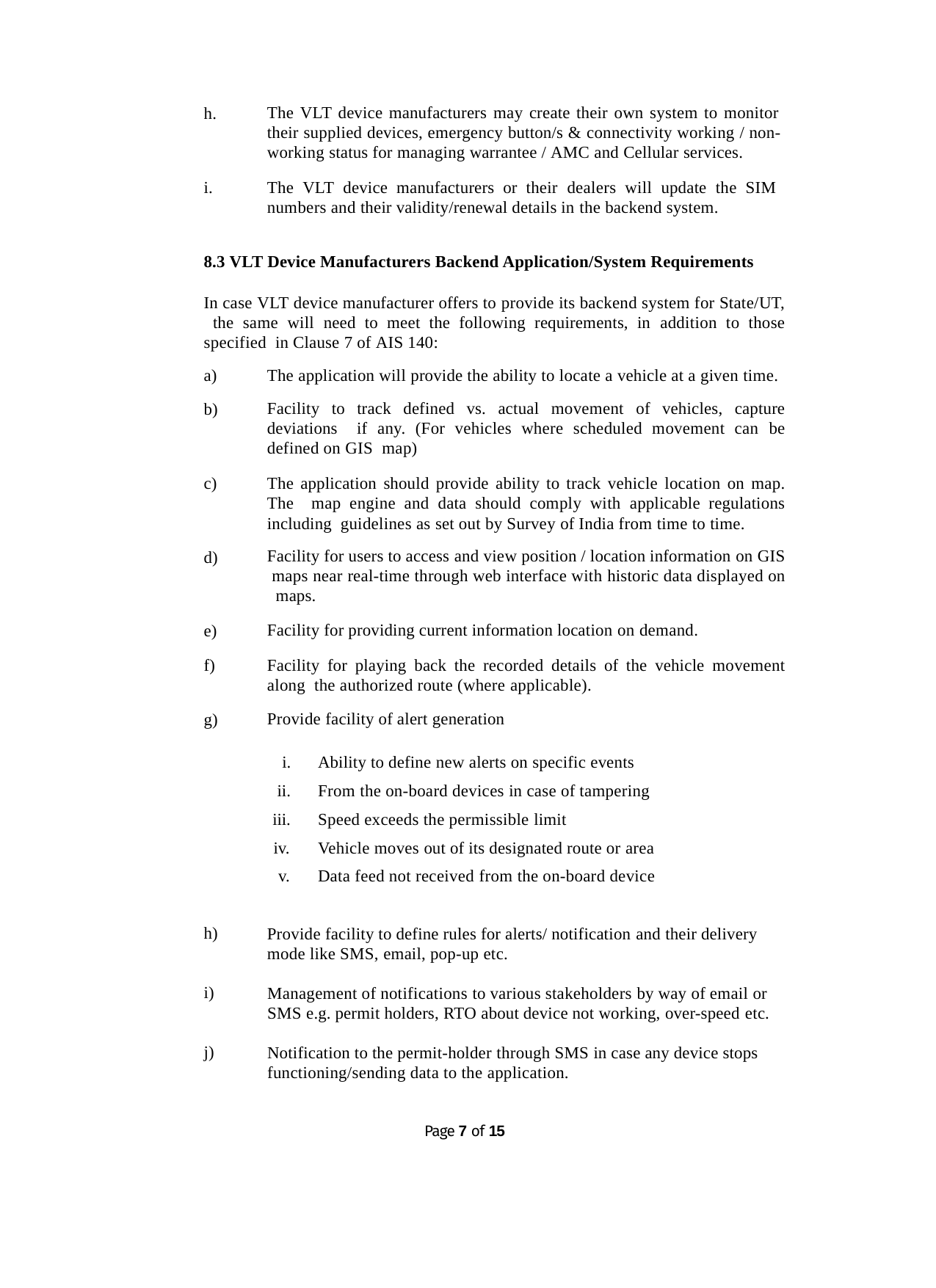

h.
The VLT device manufacturers may create their own system to monitor  their supplied devices, emergency button/s & connectivity working / non-  working status for managing warrantee / AMC and Cellular services.
The VLT device manufacturers or their dealers will update the SIM  numbers and their validity/renewal details in the backend system.
i.
8.3 VLT Device Manufacturers Backend Application/System Requirements

In case VLT device manufacturer offers to provide its backend system for State/UT,  the same will need to meet the following requirements, in addition to those specified  in Clause 7 of AIS 140:
a)
b)
The application will provide the ability to locate a vehicle at a given time.
Facility to track defined vs. actual movement of vehicles, capture deviations  if any. (For vehicles where scheduled movement can be defined on GIS  map)
The application should provide ability to track vehicle location on map. The  map engine and data should comply with applicable regulations including  guidelines as set out by Survey of India from time to time.
Facility for users to access and view position / location information on GIS  maps near real-time through web interface with historic data displayed on  maps.
Facility for providing current information location on demand.
Facility for playing back the recorded details of the vehicle movement along  the authorized route (where applicable).
Provide facility of alert generation
c)
d)
e)
f)
g)
Ability to define new alerts on specific events
From the on-board devices in case of tampering
Speed exceeds the permissible limit
Vehicle moves out of its designated route or area
Data feed not received from the on-board device
h)
Provide facility to define rules for alerts/ notification and their delivery  mode like SMS, email, pop-up etc.
i)
Management of notifications to various stakeholders by way of email or  SMS e.g. permit holders, RTO about device not working, over-speed etc.
j)
Notification to the permit-holder through SMS in case any device stops  functioning/sending data to the application.
Page 7 of 15